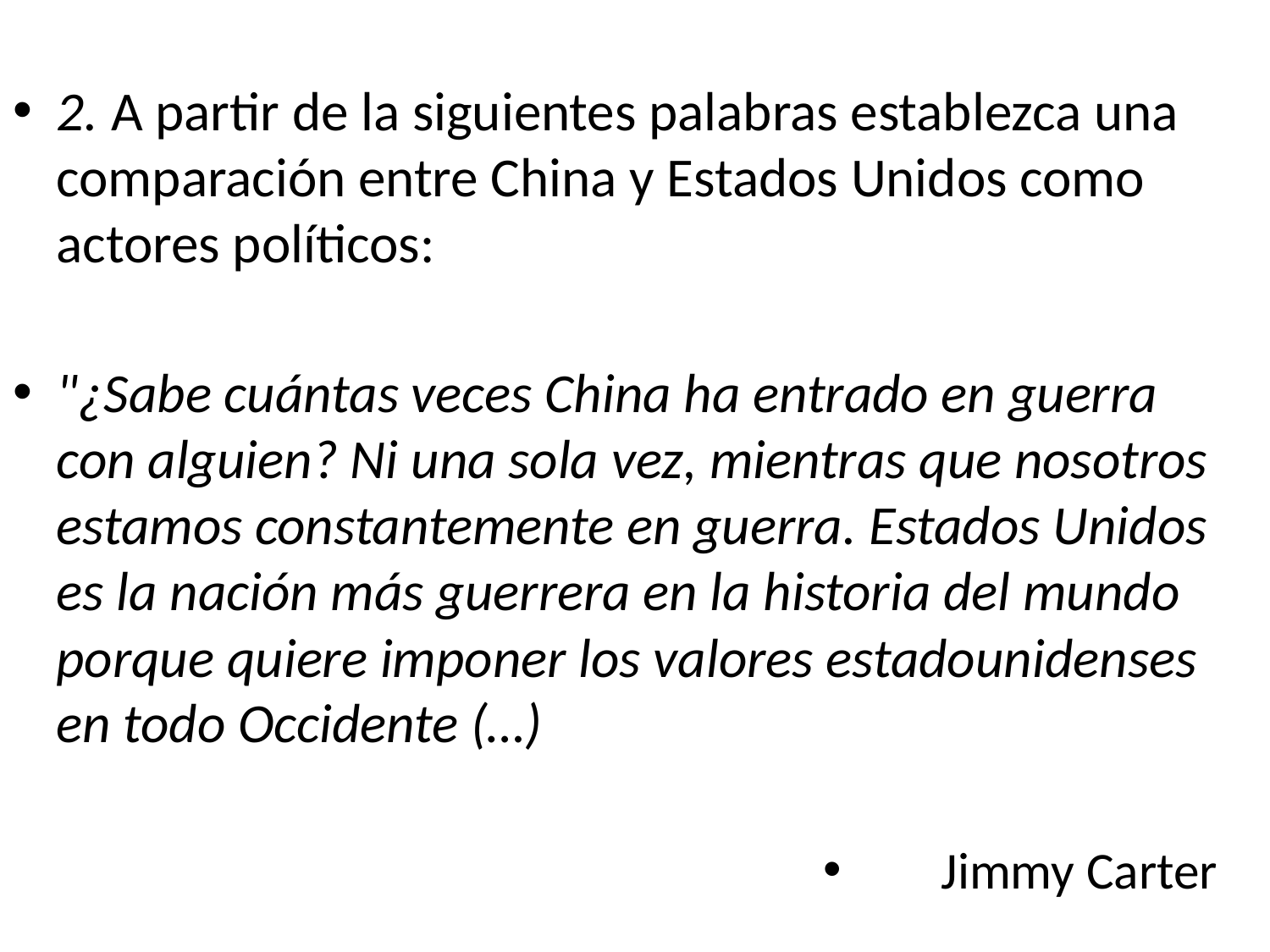

2. A partir de la siguientes palabras establezca una comparación entre China y Estados Unidos como actores políticos:

"¿Sabe cuántas veces China ha entrado en guerra con alguien? Ni una sola vez, mientras que nosotros estamos constantemente en guerra. Estados Unidos es la nación más guerrera en la historia del mundo porque quiere imponer los valores estadounidenses en todo Occidente (…)

Jimmy Carter